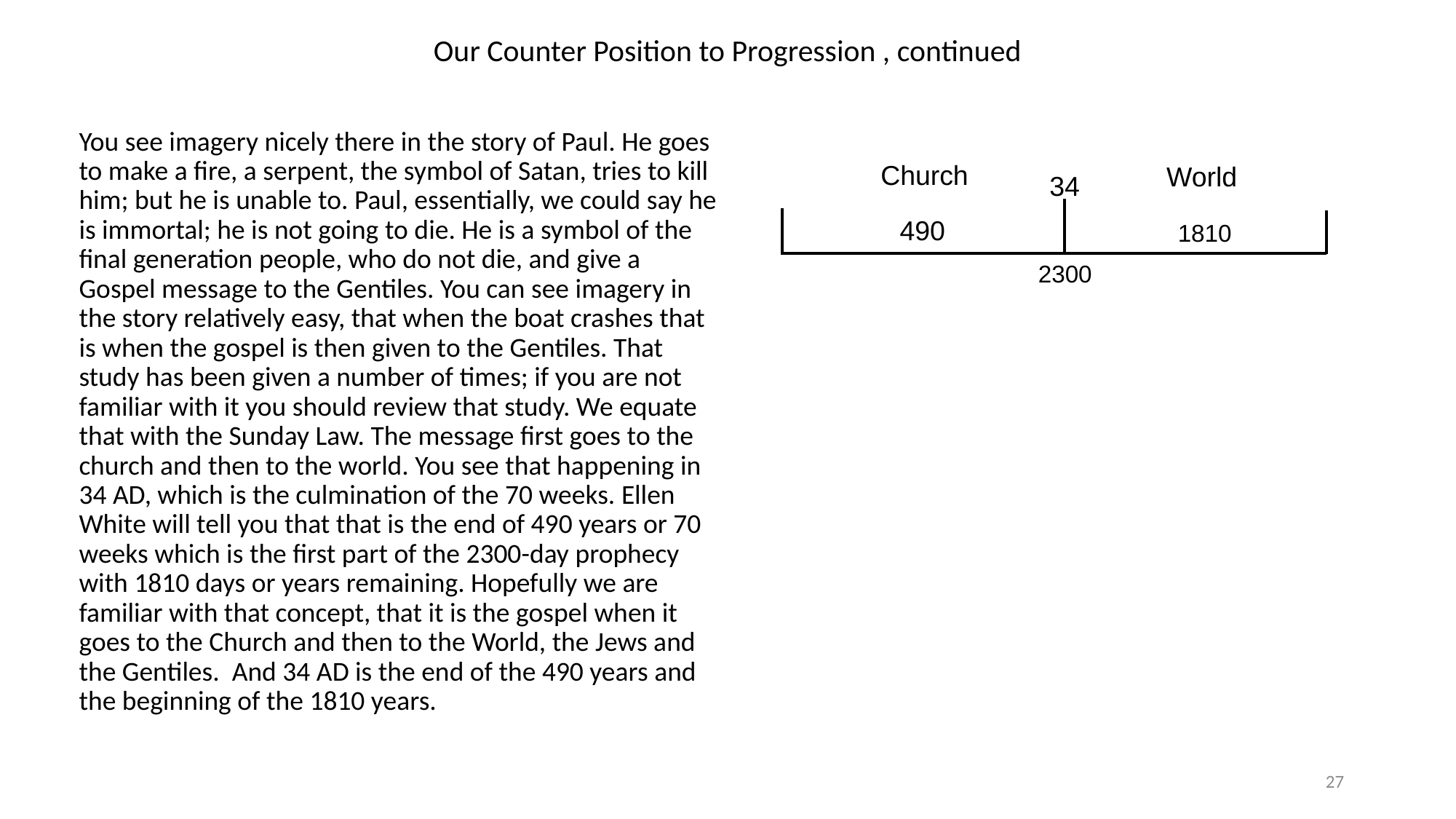

# Our Counter Position to Progression , continued
You see imagery nicely there in the story of Paul. He goes to make a fire, a serpent, the symbol of Satan, tries to kill him; but he is unable to. Paul, essentially, we could say he is immortal; he is not going to die. He is a symbol of the final generation people, who do not die, and give a Gospel message to the Gentiles. You can see imagery in the story relatively easy, that when the boat crashes that is when the gospel is then given to the Gentiles. That study has been given a number of times; if you are not familiar with it you should review that study. We equate that with the Sunday Law. The message first goes to the church and then to the world. You see that happening in 34 AD, which is the culmination of the 70 weeks. Ellen White will tell you that that is the end of 490 years or 70 weeks which is the first part of the 2300-day prophecy with 1810 days or years remaining. Hopefully we are familiar with that concept, that it is the gospel when it goes to the Church and then to the World, the Jews and the Gentiles.  And 34 AD is the end of the 490 years and the beginning of the 1810 years.

Church
World
34
490
1810
2300
27